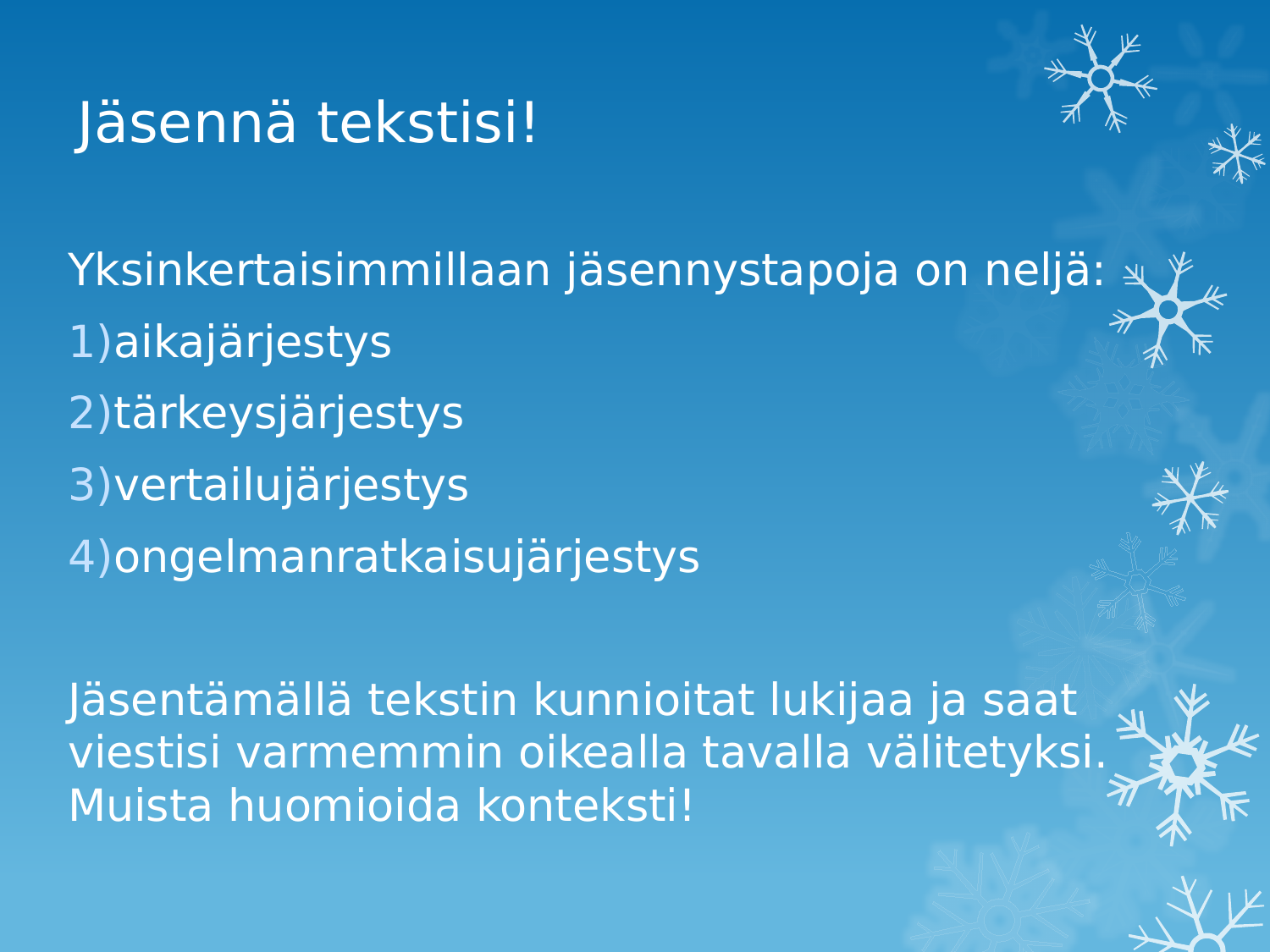

# Jäsennä tekstisi!
Yksinkertaisimmillaan jäsennystapoja on neljä:
aikajärjestys
tärkeysjärjestys
vertailujärjestys
ongelmanratkaisujärjestys

Jäsentämällä tekstin kunnioitat lukijaa ja saat viestisi varmemmin oikealla tavalla välitetyksi. Muista huomioida konteksti!